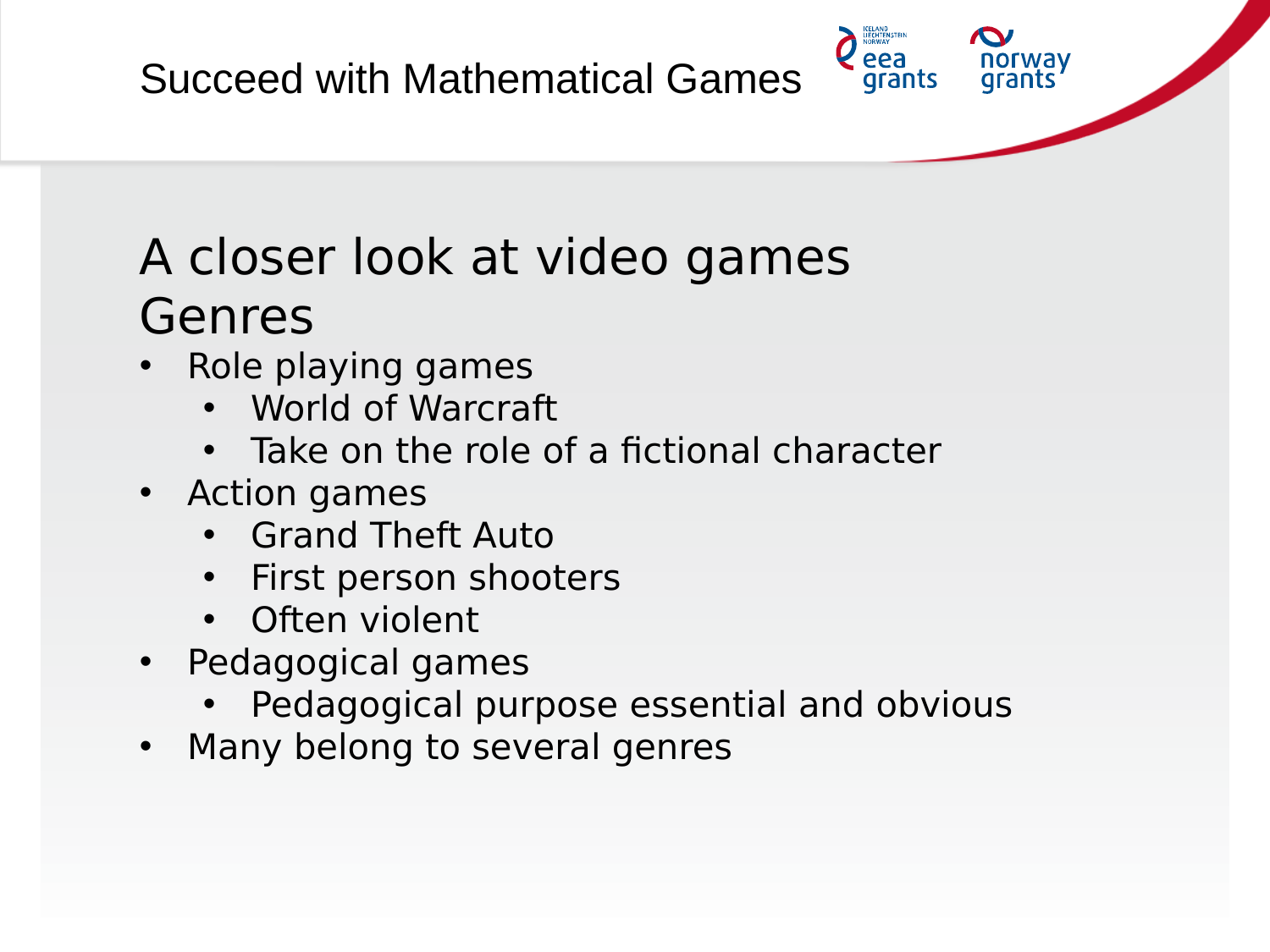

Succeed with Mathematical Games
A closer look at video games
Genres
Role playing games
World of Warcraft
Take on the role of a fictional character
Action games
Grand Theft Auto
First person shooters
Often violent
Pedagogical games
Pedagogical purpose essential and obvious
Many belong to several genres